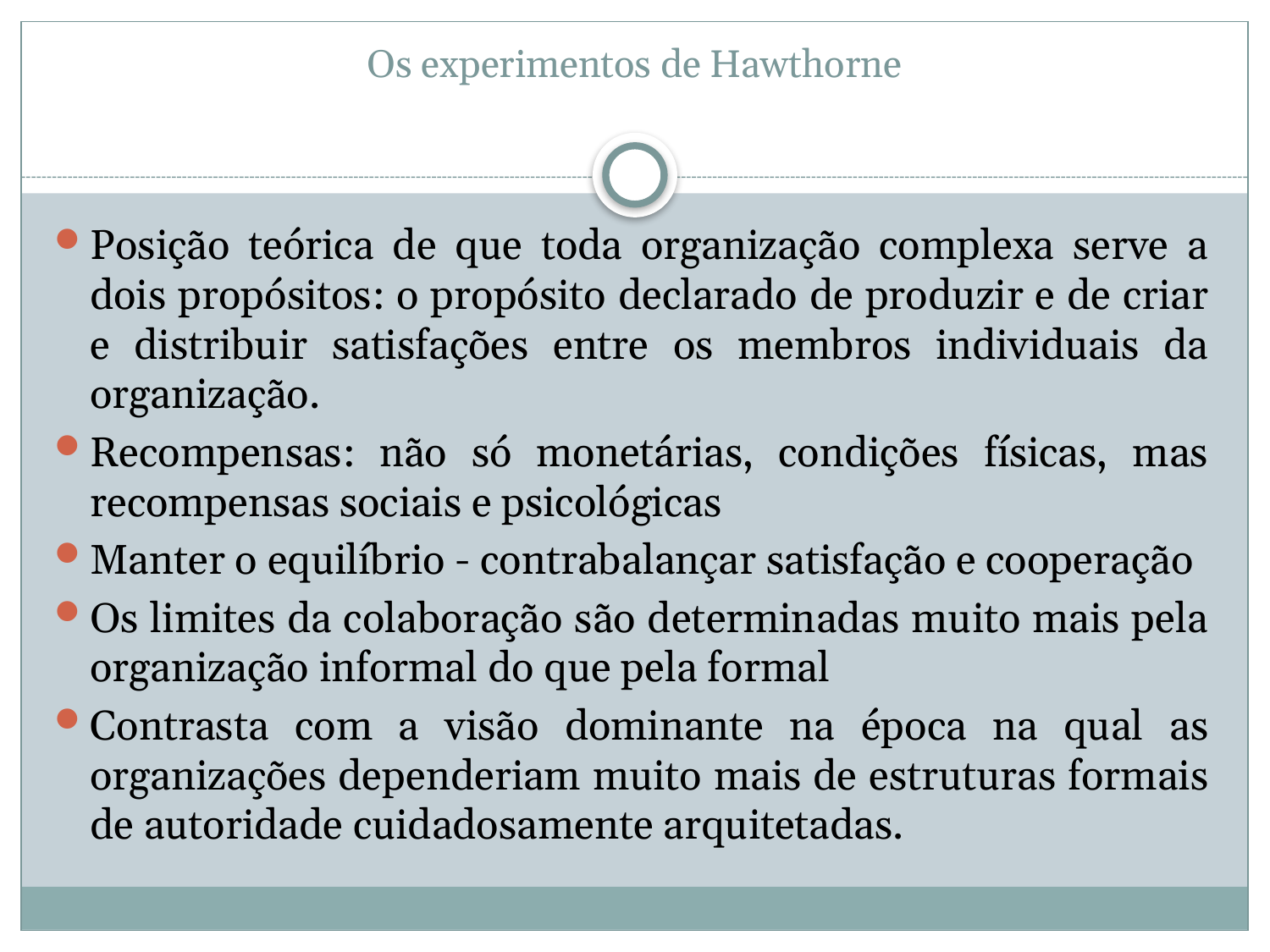

# Os experimentos de Hawthorne
Posição teórica de que toda organização complexa serve a dois propósitos: o propósito declarado de produzir e de criar e distribuir satisfações entre os membros individuais da organização.
Recompensas: não só monetárias, condições físicas, mas recompensas sociais e psicológicas
Manter o equilíbrio - contrabalançar satisfação e cooperação
Os limites da colaboração são determinadas muito mais pela organização informal do que pela formal
Contrasta com a visão dominante na época na qual as organizações dependeriam muito mais de estruturas formais de autoridade cuidadosamente arquitetadas.